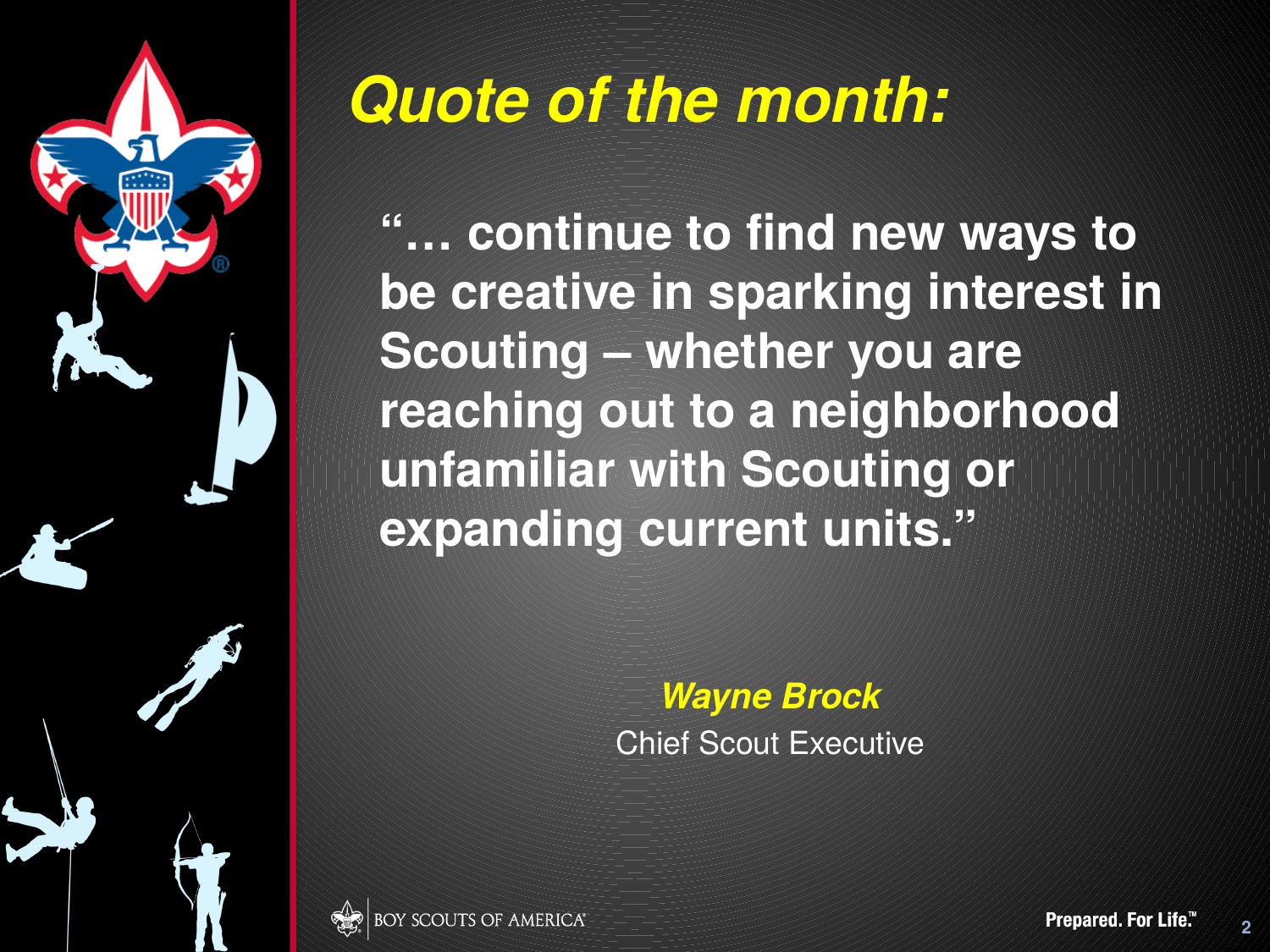

# Quote of the month:
“… continue to find new ways to be creative in sparking interest in Scouting – whether you are reaching out to a neighborhood unfamiliar with Scouting or expanding current units.”
Wayne Brock
Chief Scout Executive

2